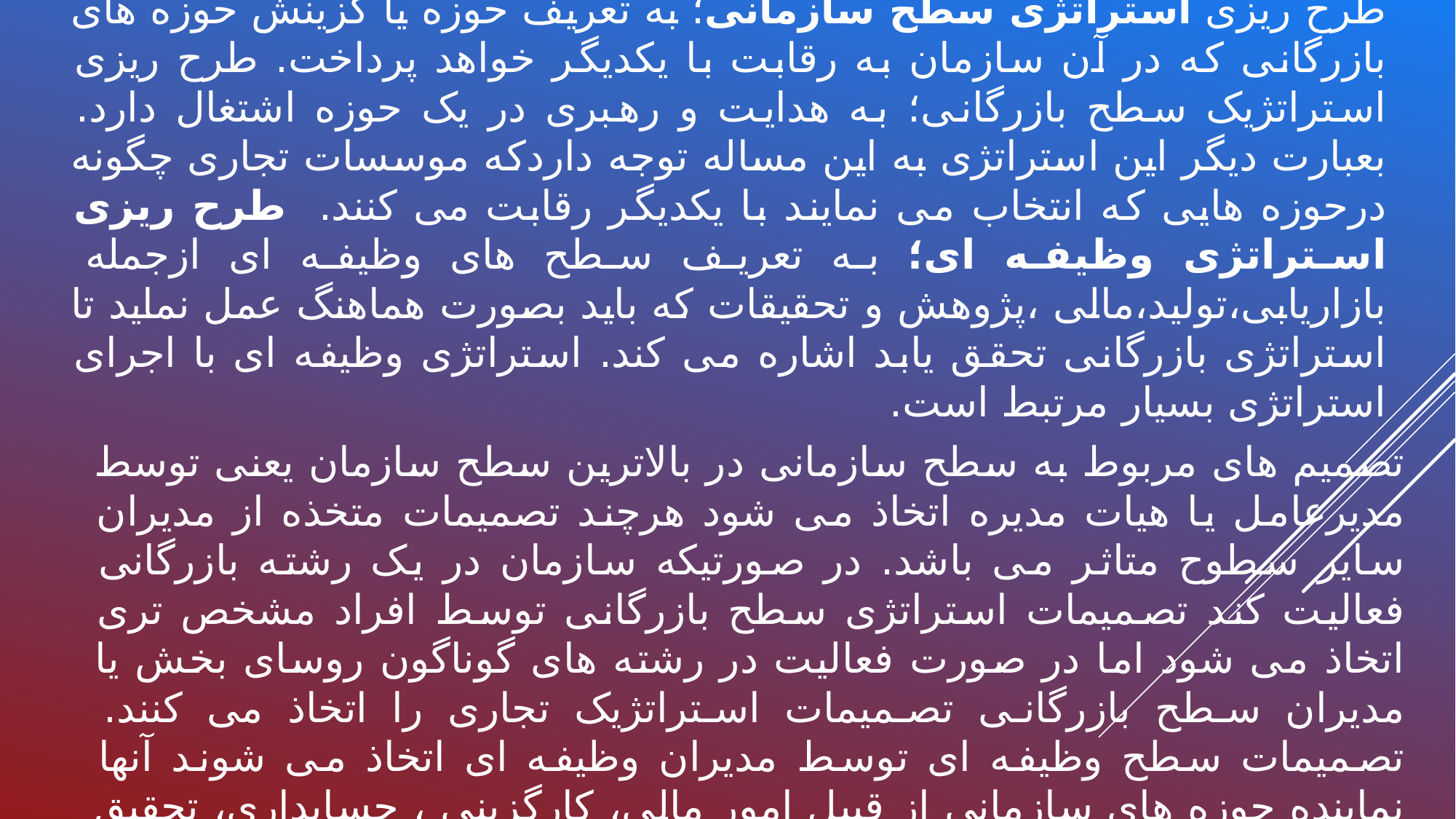

# طرح ریزی استراتژی سطح سازمانی؛ به تعریف حوزه یا گزینش حوزه های بازرگانی که در آن سازمان به رقابت با یکدیگر خواهد پرداخت. طرح ریزی استراتژیک سطح بازرگانی؛ به هدایت و رهبری در یک حوزه اشتغال دارد. بعبارت دیگر این استراتژی به این مساله توجه داردکه موسسات تجاری چگونه درحوزه هایی که انتخاب می نمایند با یکدیگر رقابت می کنند.  طرح ریزی استراتژی وظیفه ای؛ به تعریف سطح های وظیفه ای ازجمله بازاریابی،تولید،مالی ،پژوهش و تحقیقات که باید بصورت هماهنگ عمل نماید تا استراتژی بازرگانی تحقق یابد اشاره می کند. استراتژی وظیفه ای با اجرای استراتژی بسیار مرتبط است.
تصمیم های مربوط به سطح سازمانی در بالاترین سطح سازمان یعنی توسط مدیرعامل یا هیات مدیره اتخاذ می شود هرچند تصمیمات متخذه از مدیران سایر سطوح متاثر می باشد. در صورتیکه سازمان در یک رشته بازرگانی فعالیت کند تصمیمات استراتژی سطح بازرگانی توسط افراد مشخص تری اتخاذ می شود اما در صورت فعالیت در رشته های گوناگون روسای بخش یا مدیران سطح بازرگانی تصمیمات استراتژیک تجاری را اتخاذ می کنند. تصمیمات سطح وظیفه ای توسط مدیران وظیفه ای اتخاذ می شوند آنها نماینده حوزه های سازمانی از قبیل امور مالی، کارگزینی ، حسابداری، تحقیق و توسعه و ... می باشند.